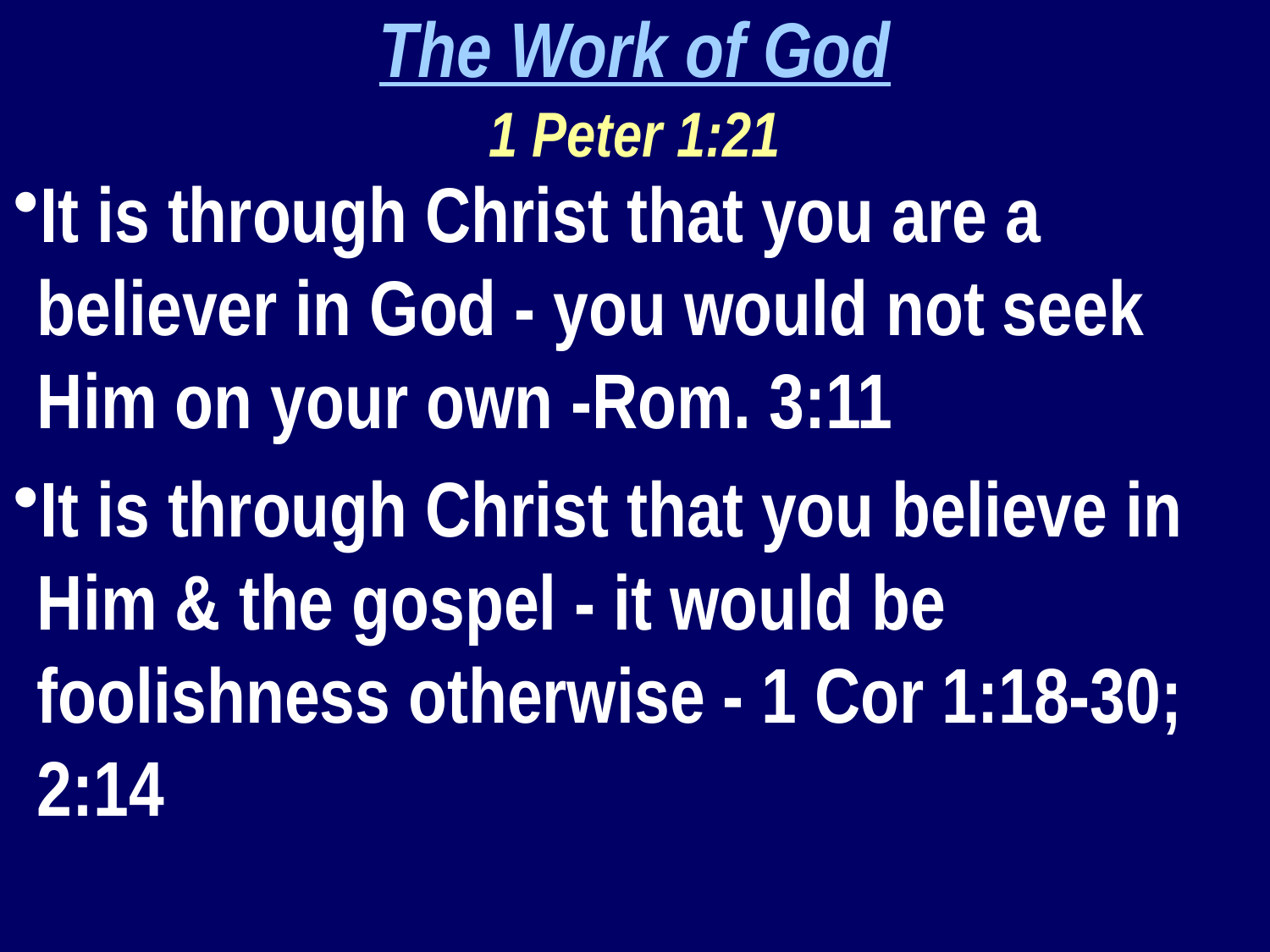

The Work of God
1 Peter 1:21
It is through Christ that you are a believer in God - you would not seek Him on your own -Rom. 3:11
It is through Christ that you believe in Him & the gospel - it would be foolishness otherwise - 1 Cor 1:18-30; 2:14